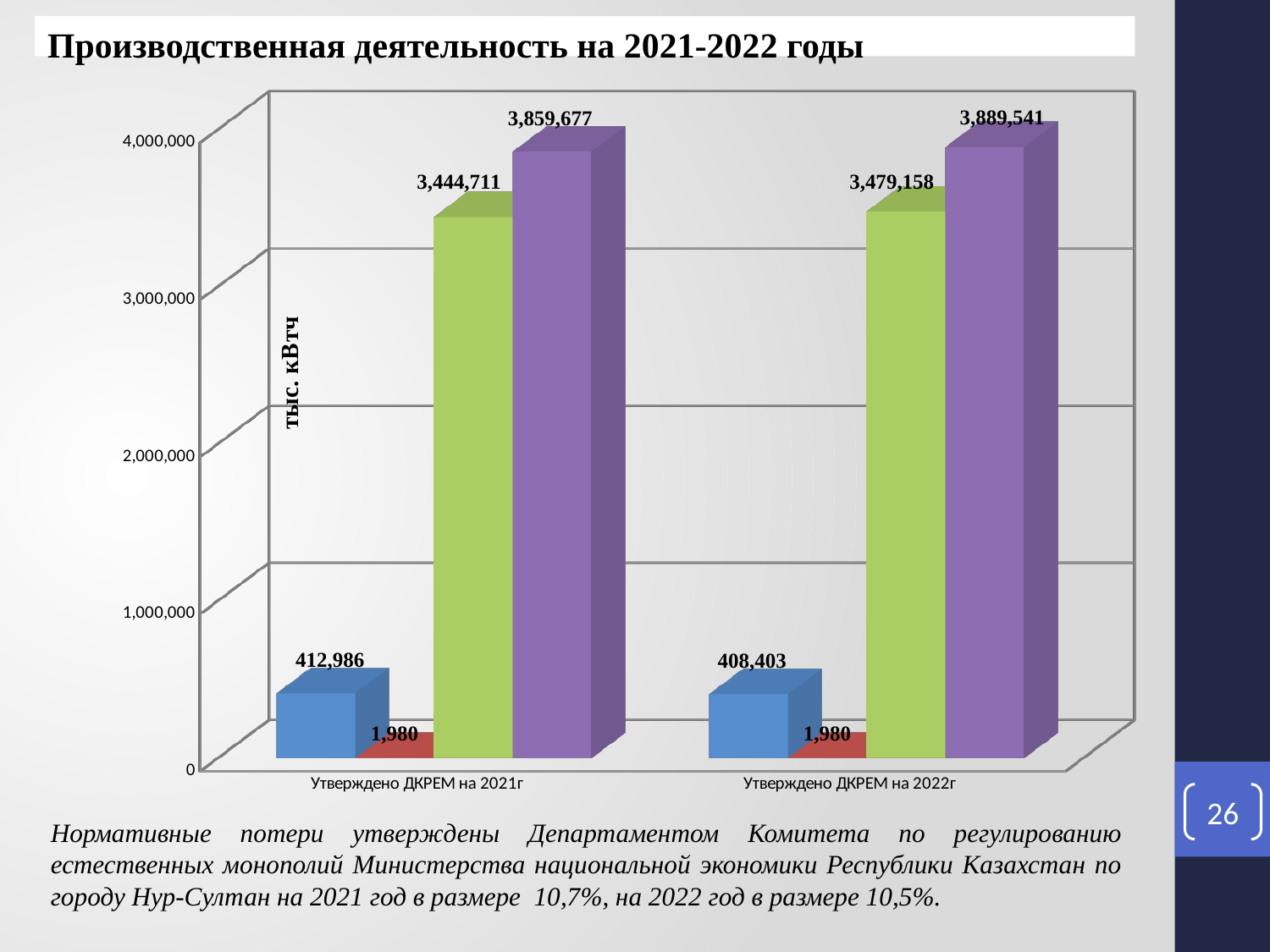

Производственная деятельность на 2021-2022 годы

[unsupported chart]

26
Нормативные потери утверждены Департаментом Комитета по регулированию естественных монополий Министерства национальной экономики Республики Казахстан по городу Нур-Султан на 2021 год в размере  10,7%, на 2022 год в размере 10,5%.